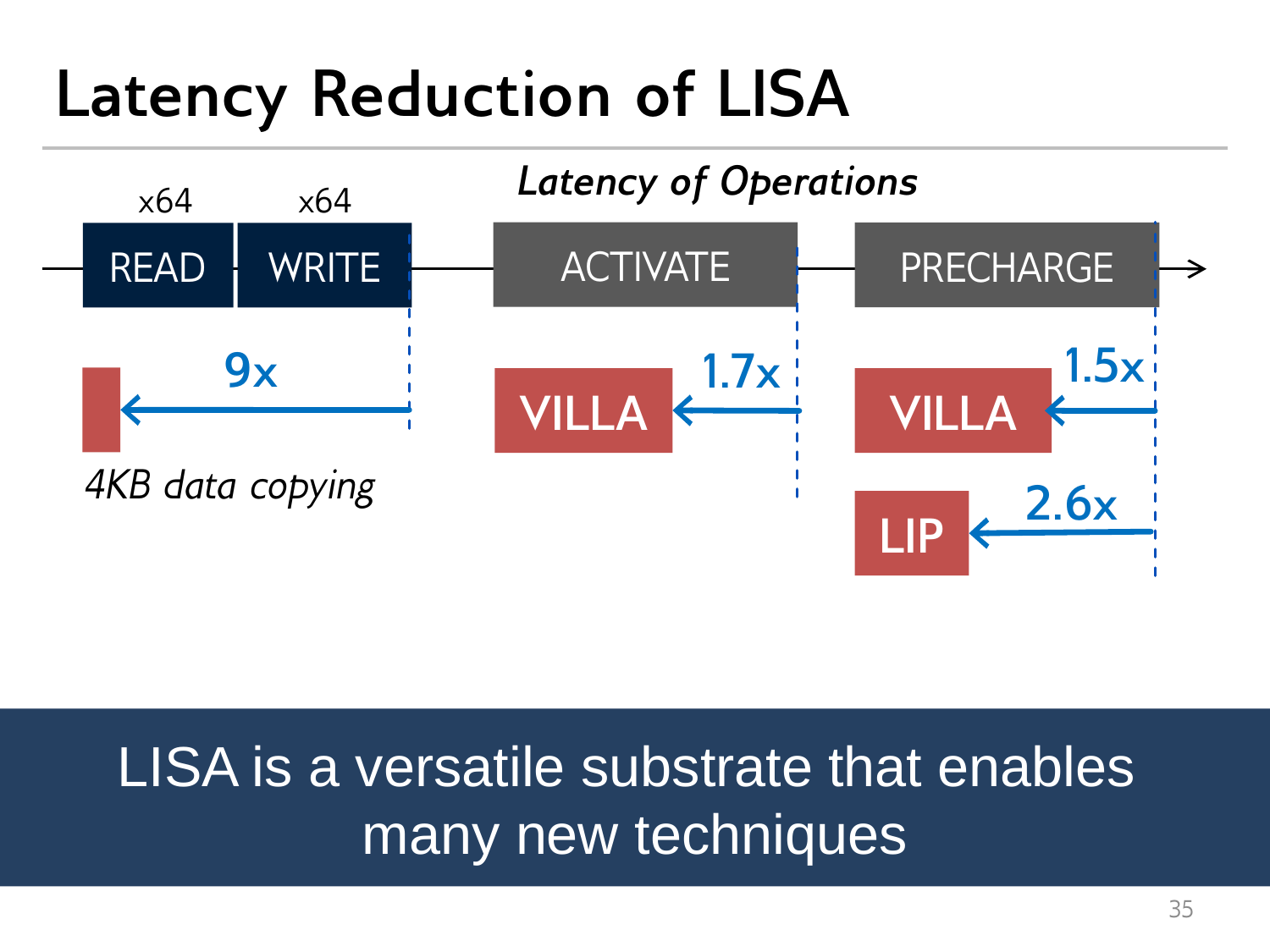

# Latency Reduction of LISA
Latency of Operations
ACTIVATE
PRECHARGE
x64
x64
READ
WRITE
9x

4KB data copying
1.5x
1.7x
VILLA
VILLA
2.6x
LIP
LISA is a versatile substrate that enables
many new techniques
35